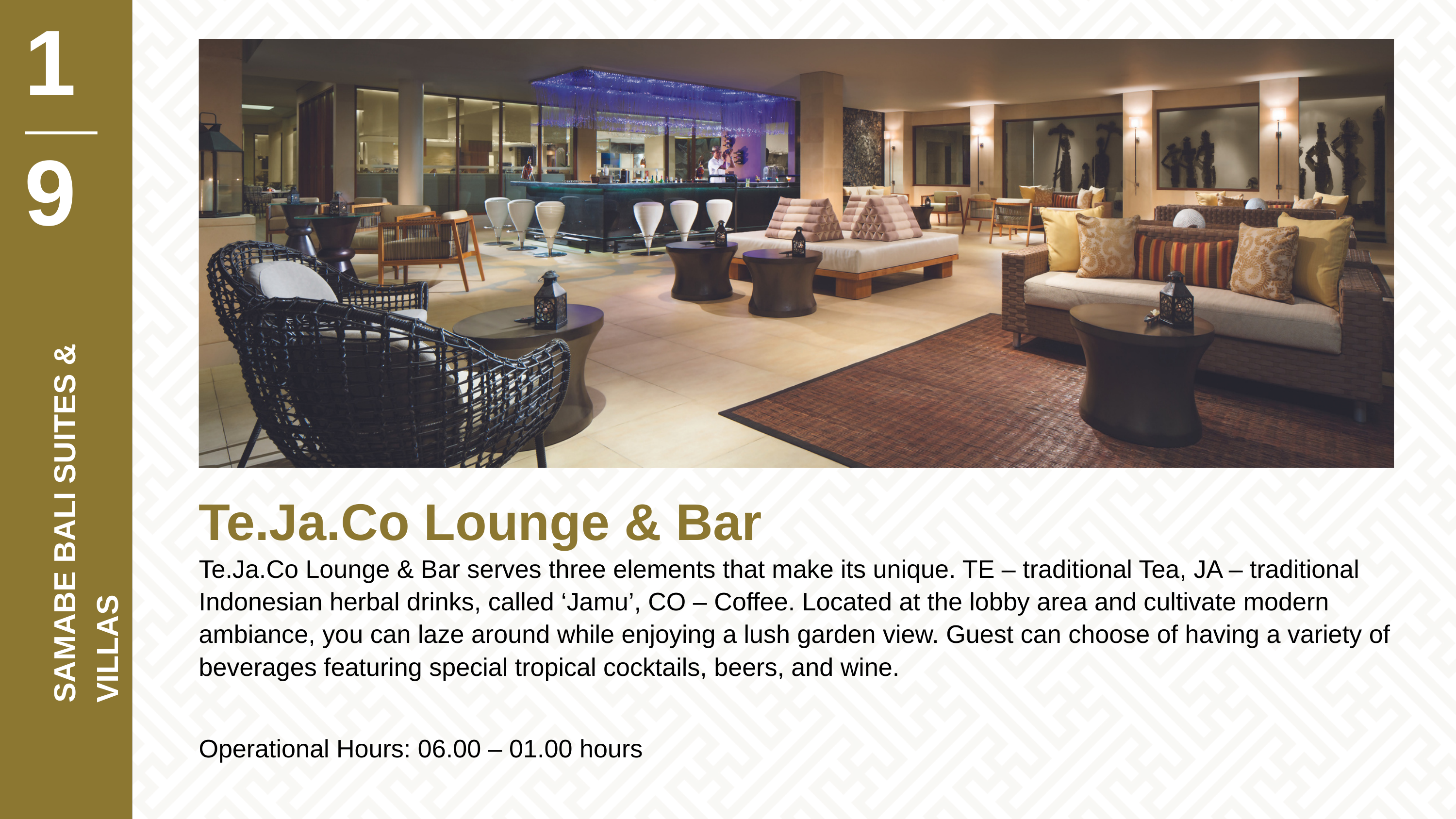

19

SAMABE BALI SUITES & VILLAS
Te.Ja.Co Lounge & Bar
Te.Ja.Co Lounge & Bar serves three elements that make its unique. TE – traditional Tea, JA – traditional Indonesian herbal drinks, called ‘Jamu’, CO – Coffee. Located at the lobby area and cultivate modern ambiance, you can laze around while enjoying a lush garden view. Guest can choose of having a variety of beverages featuring special tropical cocktails, beers, and wine.
Operational Hours: 06.00 – 01.00 hours